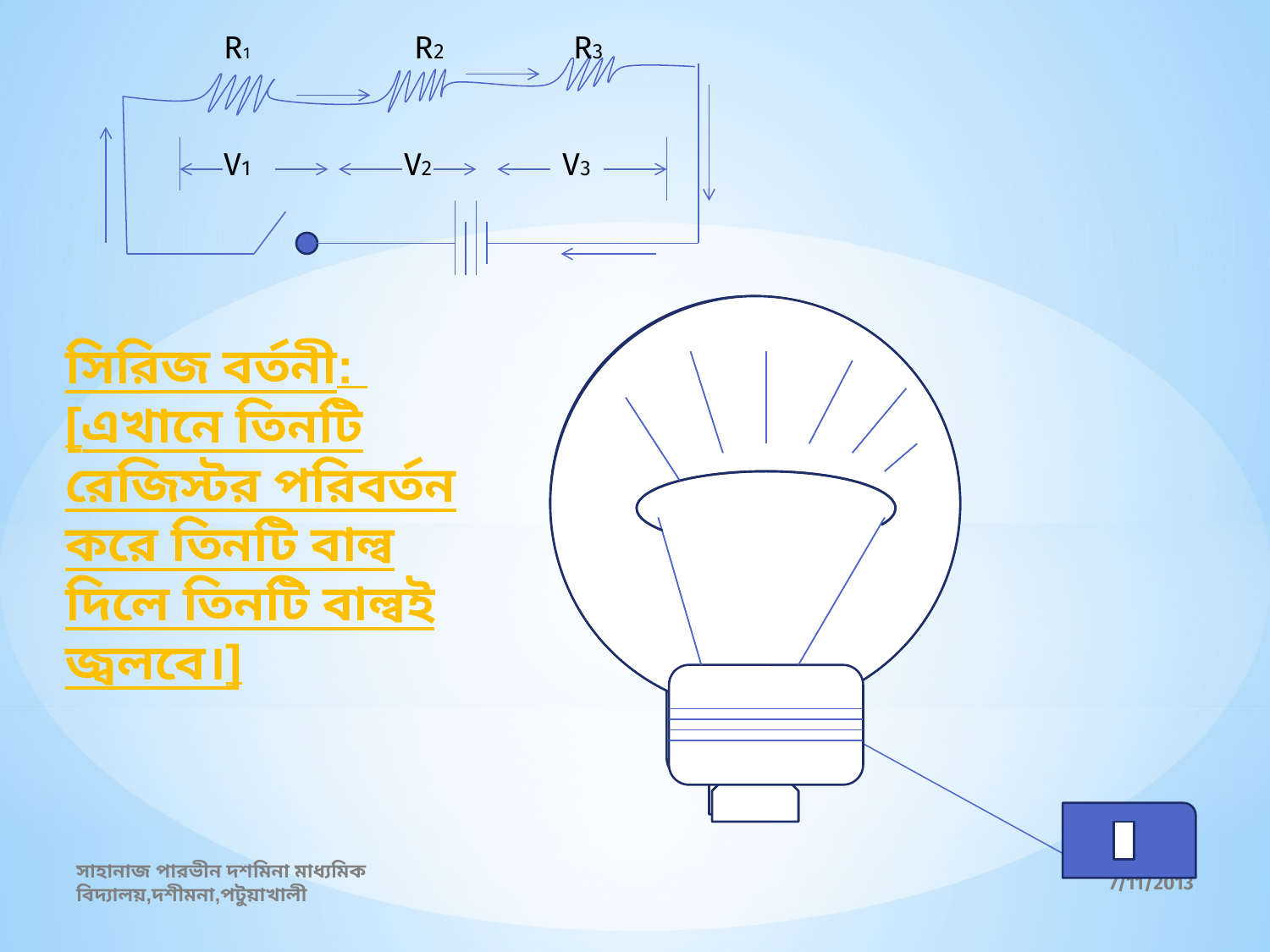

R1
R2
R3

V1
V2
V3

সিরিজ বর্তনী:
[এখানে তিনটি রেজিস্টর পরিবর্তন করে তিনটি বাল্ব দিলে তিনটি বাল্বই জ্বলবে।]

7
সাহানাজ পারভীন দশমিনা মাধ্যমিক বিদ্যালয়,দশীমনা,পটুয়াখালী
7/11/2013